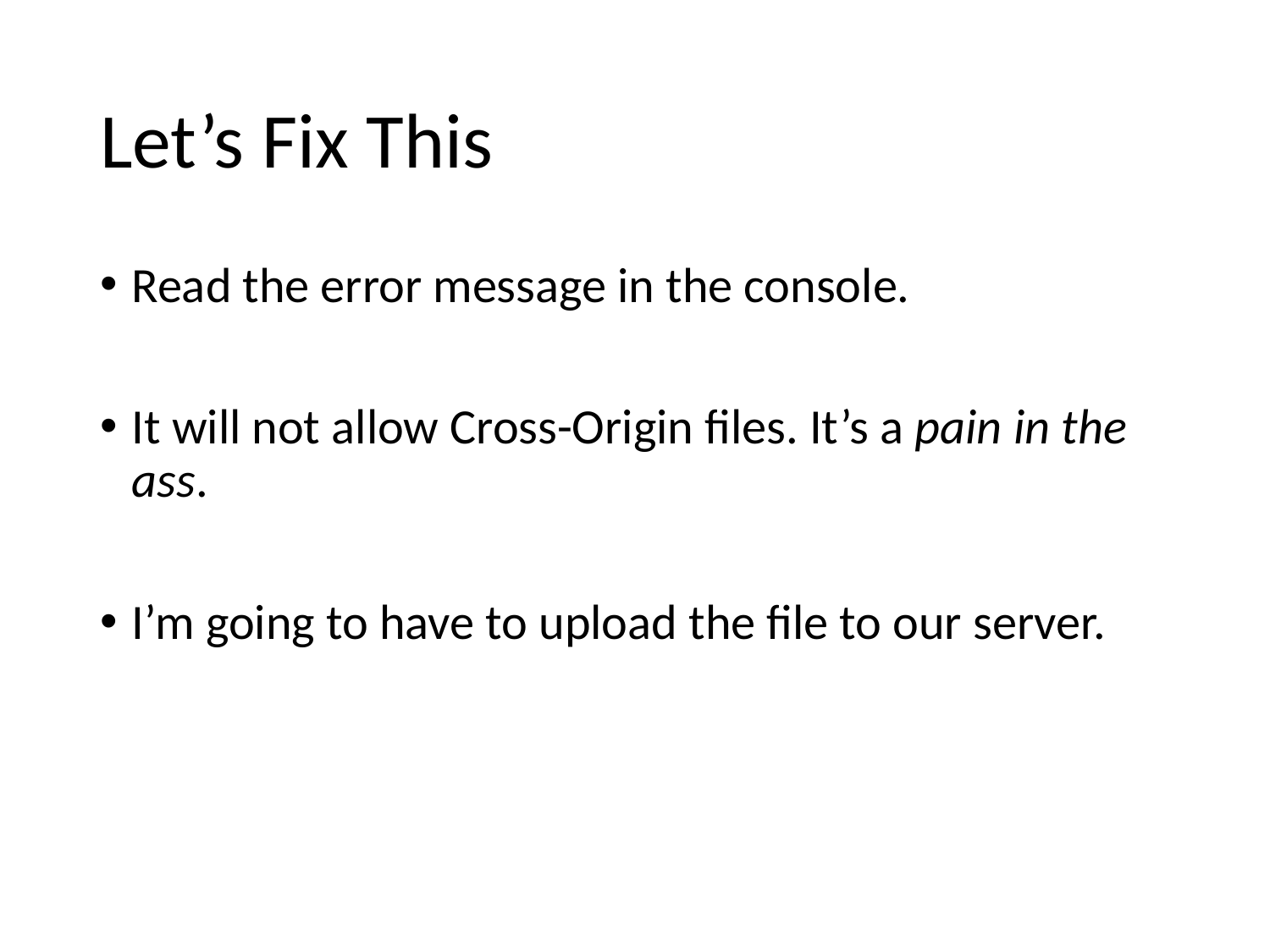

# Let’s Fix This
Read the error message in the console.

It will not allow Cross-Origin files. It’s a pain in the ass.

I’m going to have to upload the file to our server.